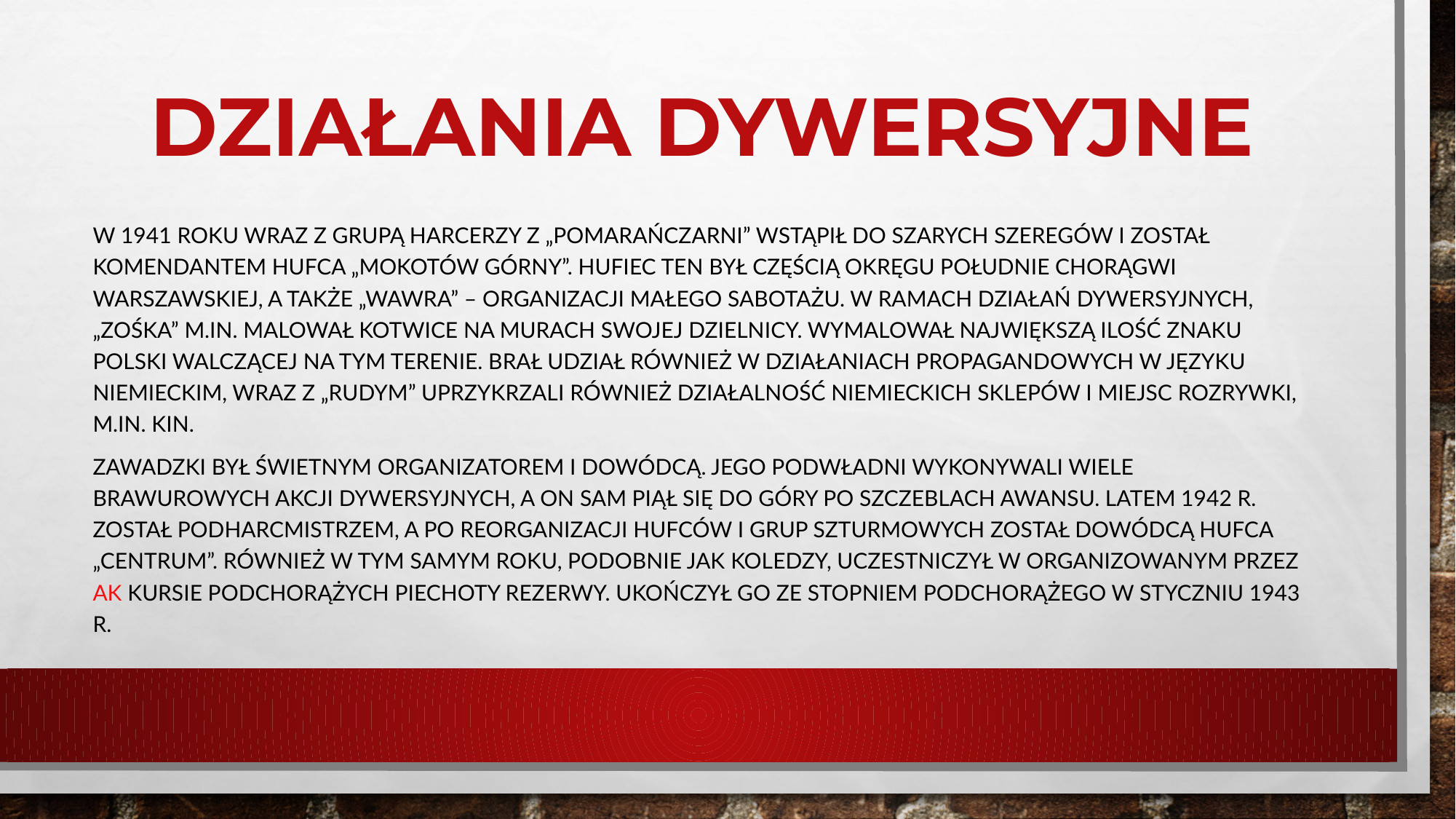

# Działania dywersyjne
W 1941 roku wraz z grupą harcerzy z „Pomarańczarni” wstąpił do Szarych Szeregów i został komendantem hufca „Mokotów Górny”. Hufiec ten był częścią Okręgu Południe Chorągwi Warszawskiej, a także „Wawra” – Organizacji Małego Sabotażu. W ramach działań dywersyjnych, „Zośka” m.in. malował kotwice na murach swojej dzielnicy. Wymalował największą ilość znaku Polski Walczącej na tym terenie. Brał udział również w działaniach propagandowych w języku niemieckim, wraz z „Rudym” uprzykrzali również działalność niemieckich sklepów i miejsc rozrywki, m.in. kin.
Zawadzki był świetnym organizatorem i dowódcą. Jego podwładni wykonywali wiele brawurowych akcji dywersyjnych, a on sam piął się do góry po szczeblach awansu. Latem 1942 r. został podharcmistrzem, a po reorganizacji hufców i Grup Szturmowych został dowódcą hufca „Centrum”. Również w tym samym roku, podobnie jak koledzy, uczestniczył w organizowanym przez AK Kursie Podchorążych Piechoty Rezerwy. Ukończył go ze stopniem podchorążego w styczniu 1943 r.